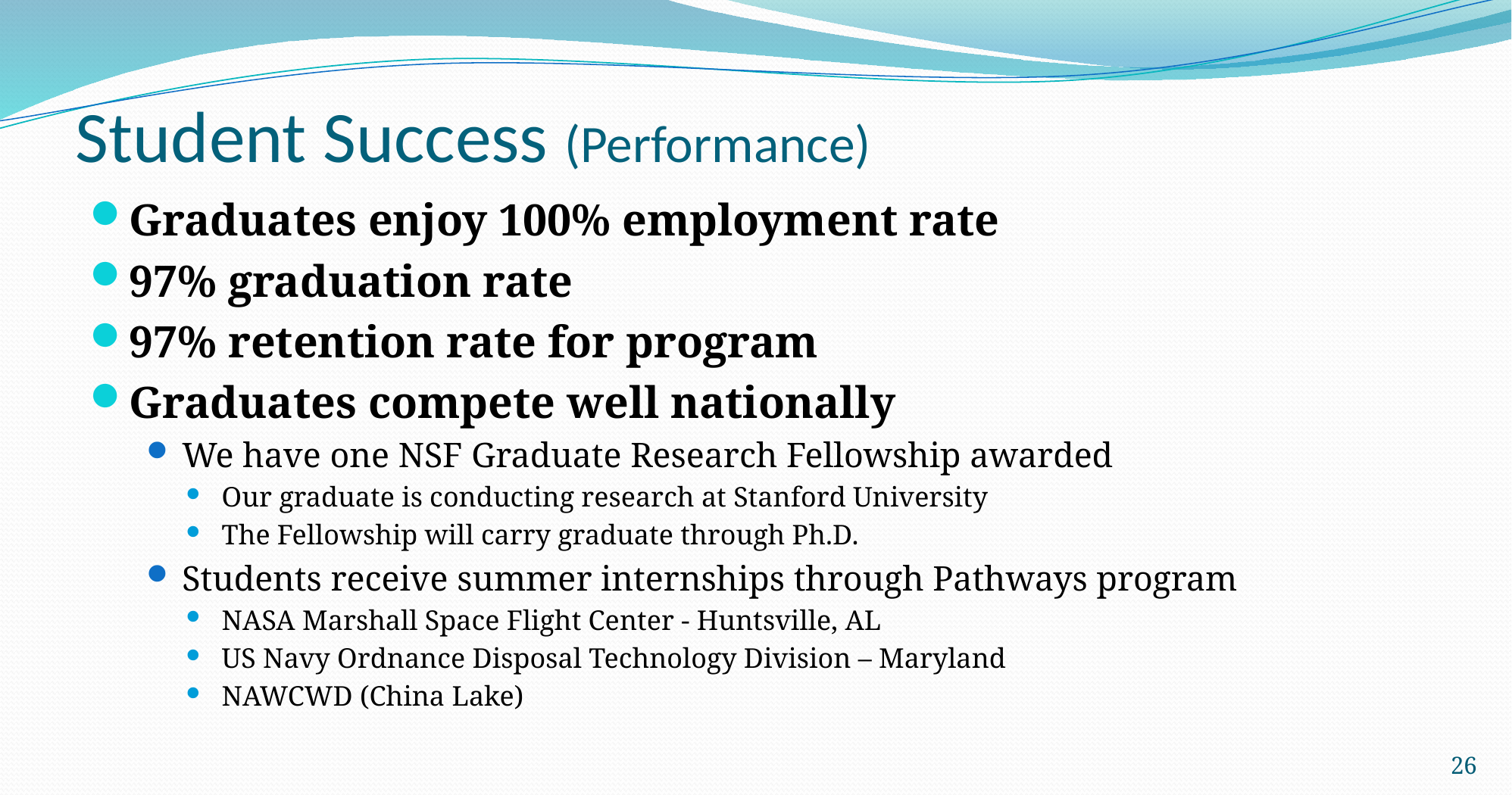

# Student Success (Performance)
Graduates enjoy 100% employment rate
97% graduation rate
97% retention rate for program
Graduates compete well nationally
We have one NSF Graduate Research Fellowship awarded
Our graduate is conducting research at Stanford University
The Fellowship will carry graduate through Ph.D.
Students receive summer internships through Pathways program
NASA Marshall Space Flight Center - Huntsville, AL
US Navy Ordnance Disposal Technology Division – Maryland
NAWCWD (China Lake)

26